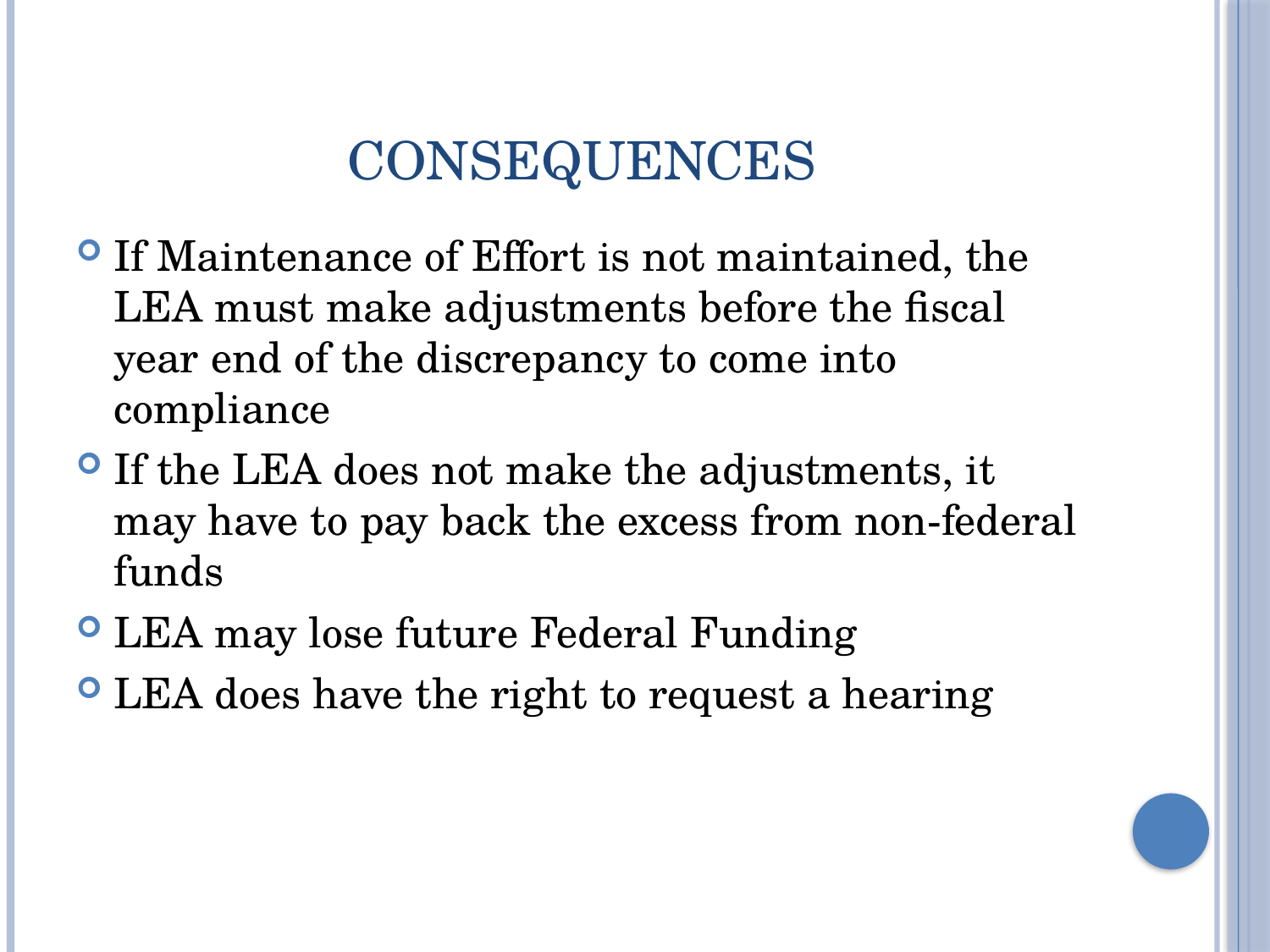

# Consequences
If Maintenance of Effort is not maintained, the LEA must make adjustments before the fiscal year end of the discrepancy to come into compliance
If the LEA does not make the adjustments, it may have to pay back the excess from non-federal funds
LEA may lose future Federal Funding
LEA does have the right to request a hearing